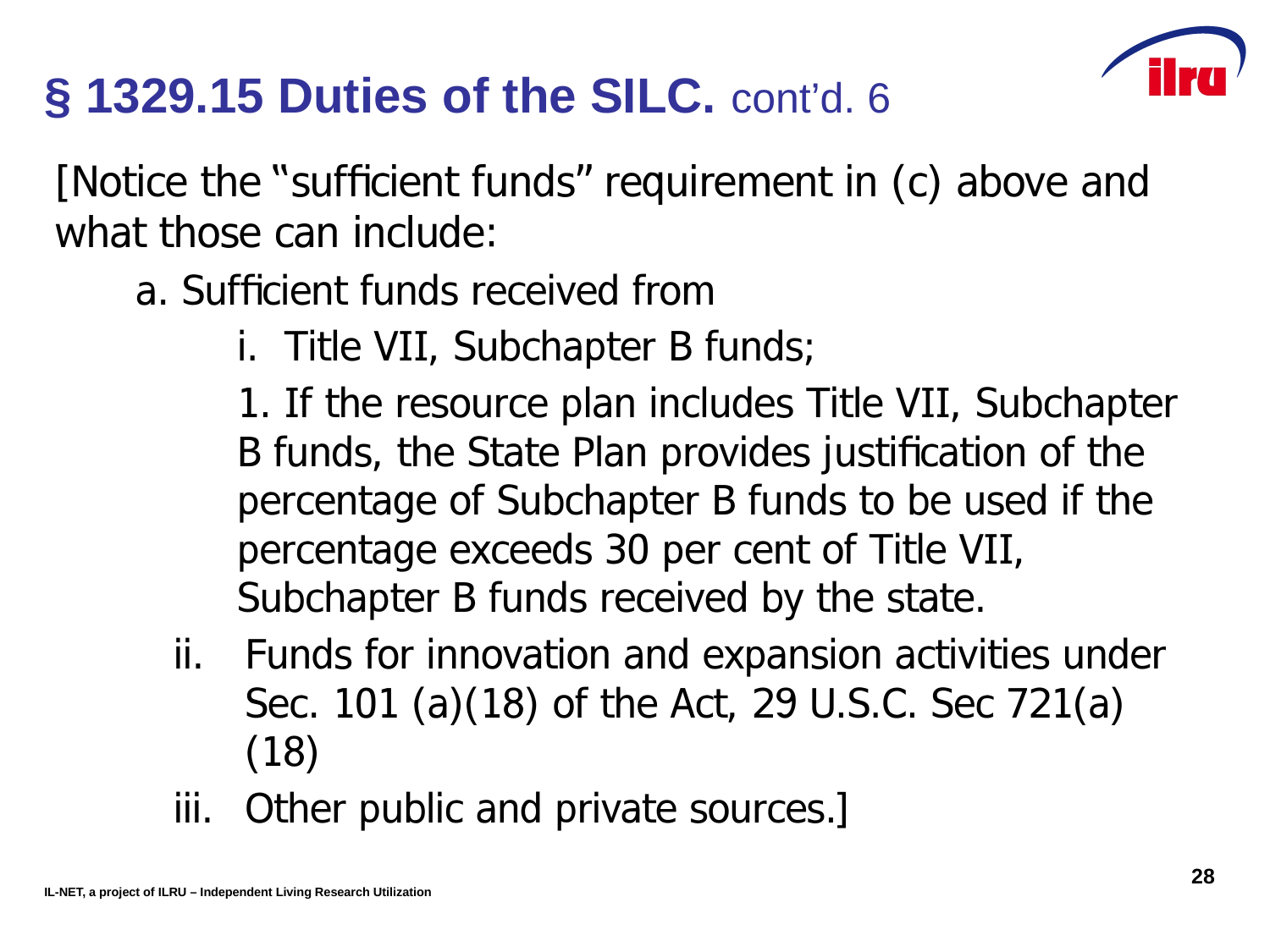

# § 1329.15 Duties of the SILC. cont’d. 6
[Notice the “sufficient funds” requirement in (c) above and what those can include:
  a. Sufficient funds received from
	i.  Title VII, Subchapter B funds;
	1. If the resource plan includes Title VII, Subchapter B funds, the State Plan provides justification of the percentage of Subchapter B funds to be used if the percentage exceeds 30 per cent of Title VII, Subchapter B funds received by the state.
Funds for innovation and expansion activities under Sec. 101 (a)(18) of the Act, 29 U.S.C. Sec 721(a)(18)
Other public and private sources.]
28